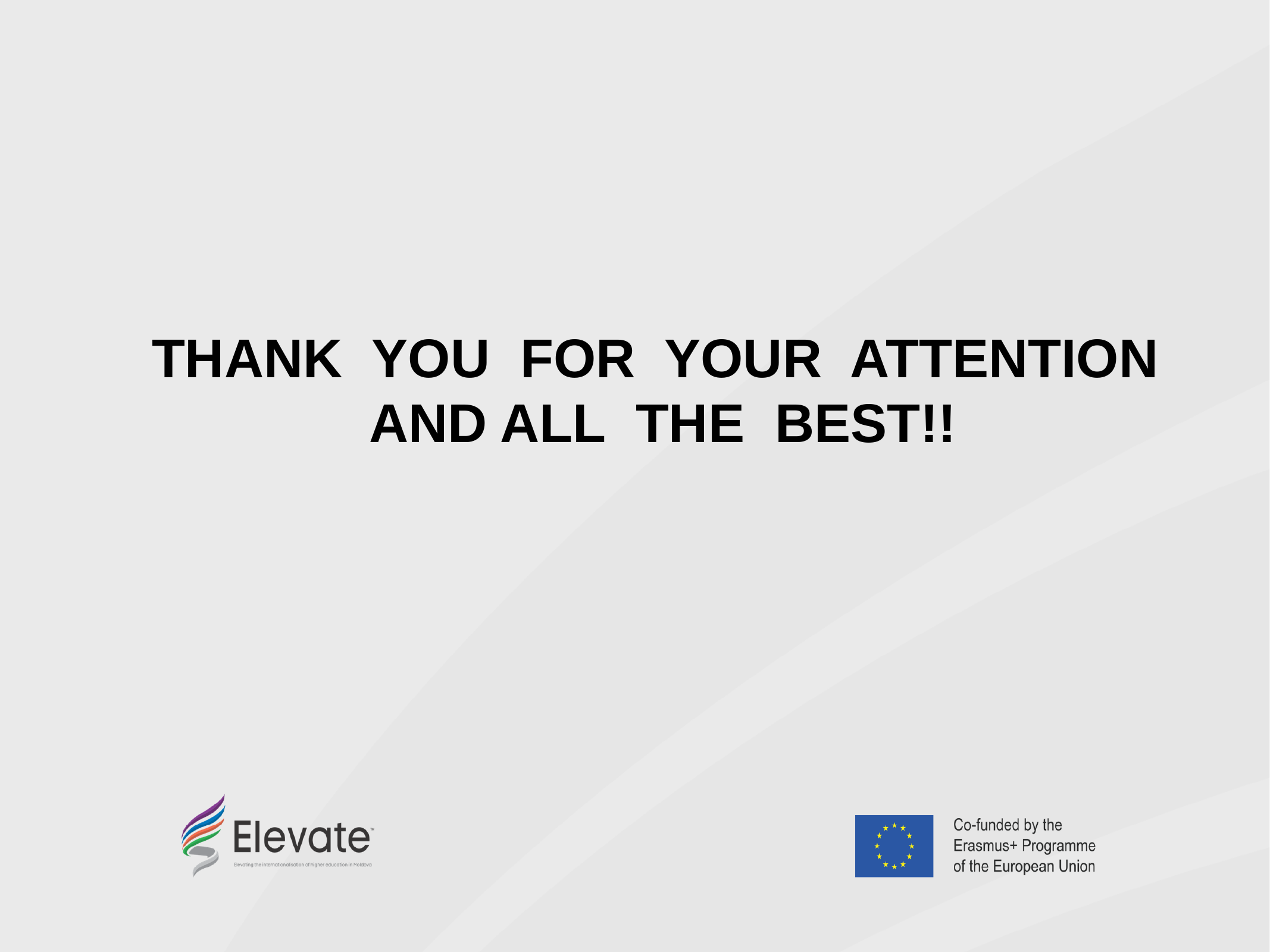

THANK  YOU  FOR  YOUR  ATTENTION  AND ALL  THE  BEST!!